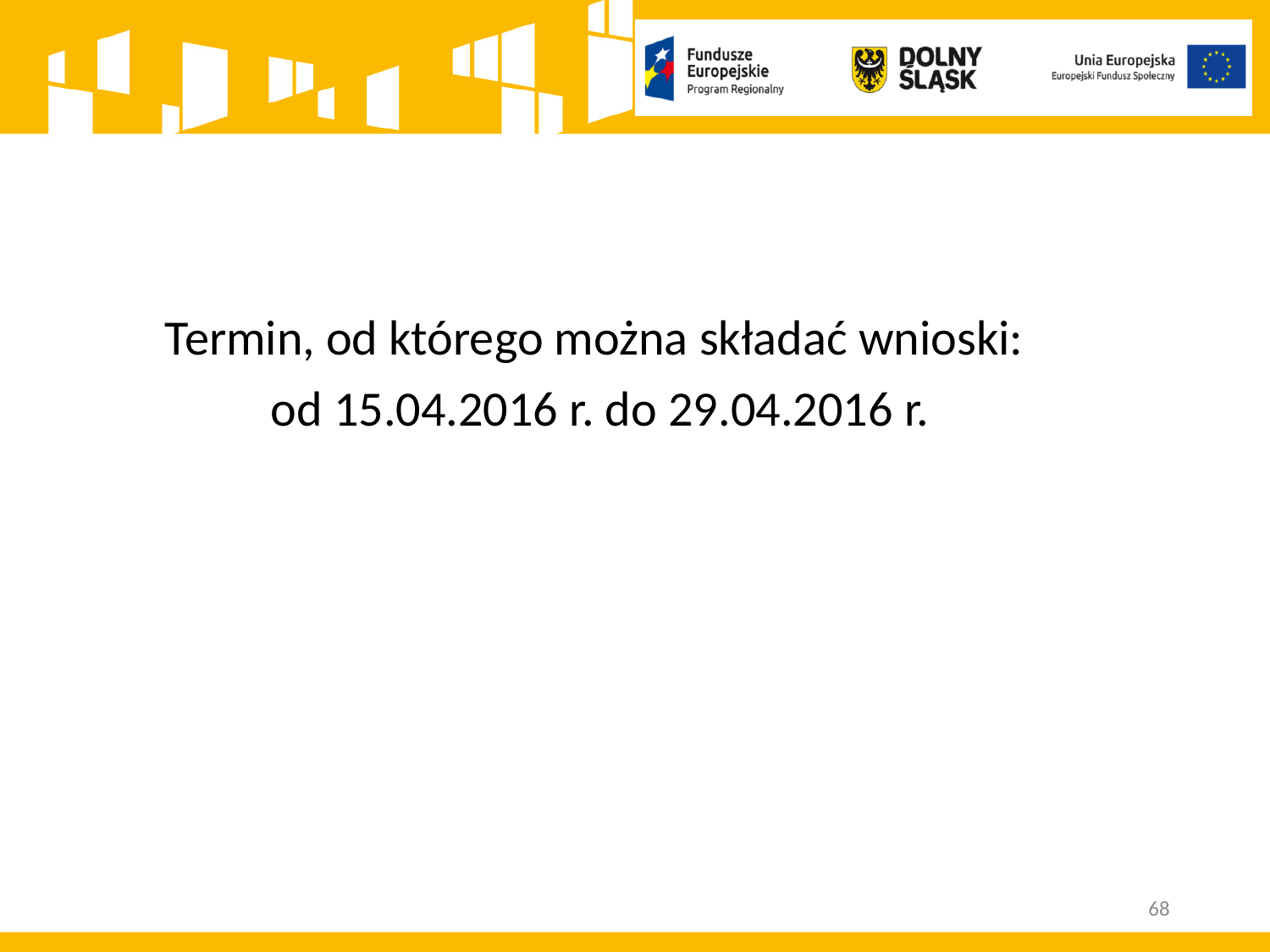

Termin, od którego można składać wnioski:
od 15.04.2016 r. do 29.04.2016 r.

68